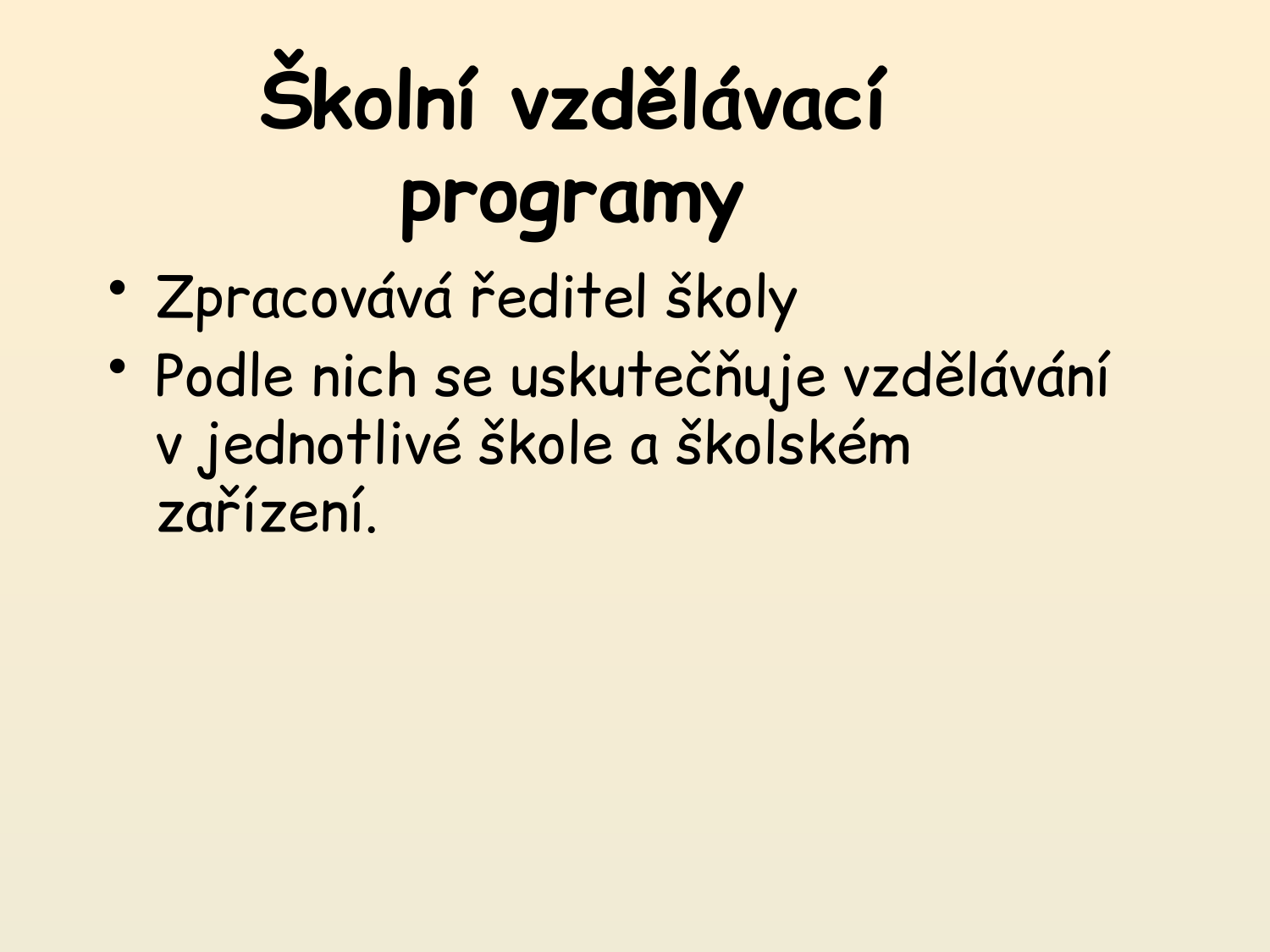

# Školní vzdělávací programy
Zpracovává ředitel školy
Podle nich se uskutečňuje vzdělávání v jednotlivé škole a školském zařízení.